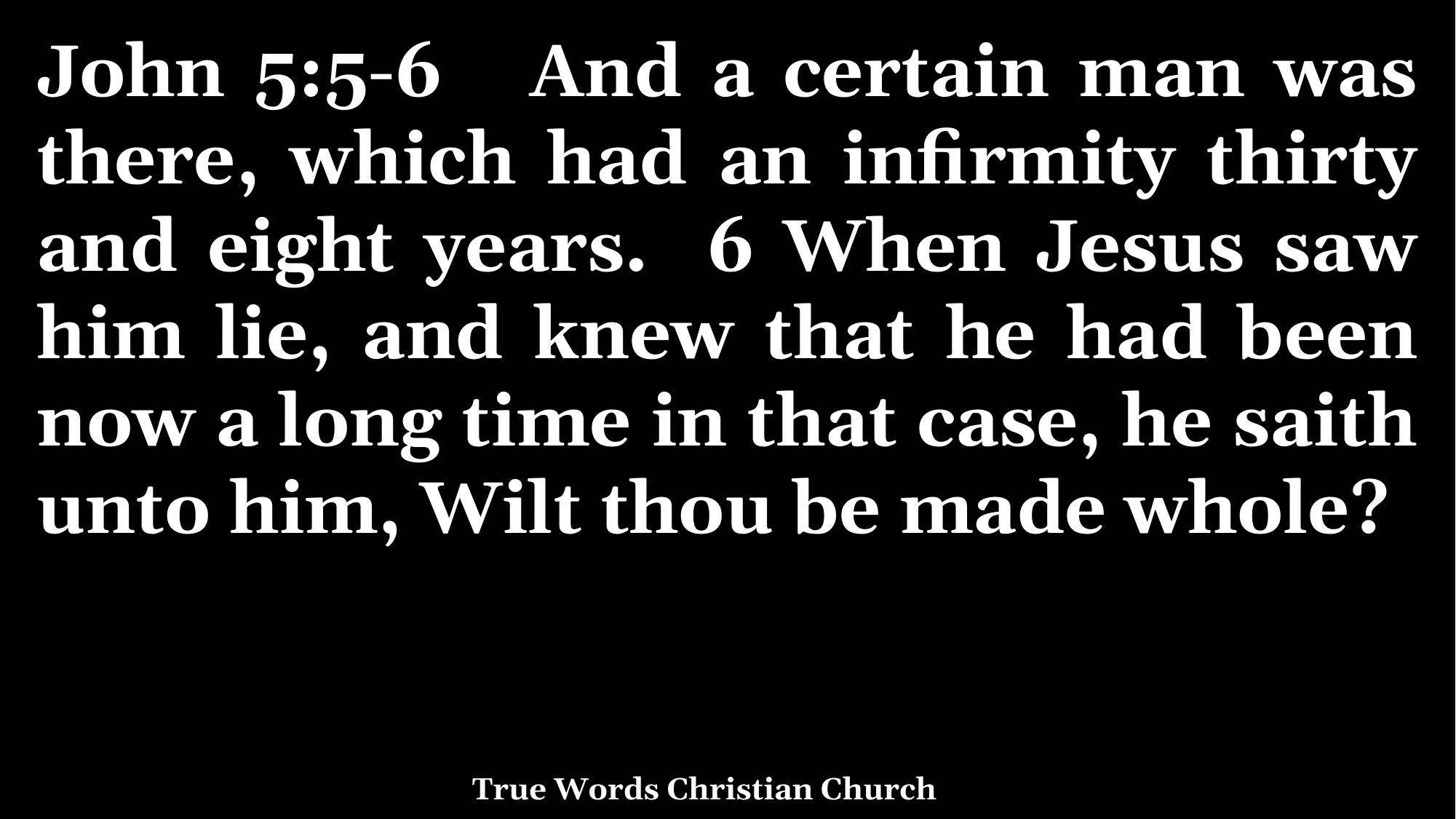

John 5:5-6   And a certain man was there, which had an infirmity thirty and eight years.  6 When Jesus saw him lie, and knew that he had been now a long time in that case, he saith unto him, Wilt thou be made whole?
True Words Christian Church